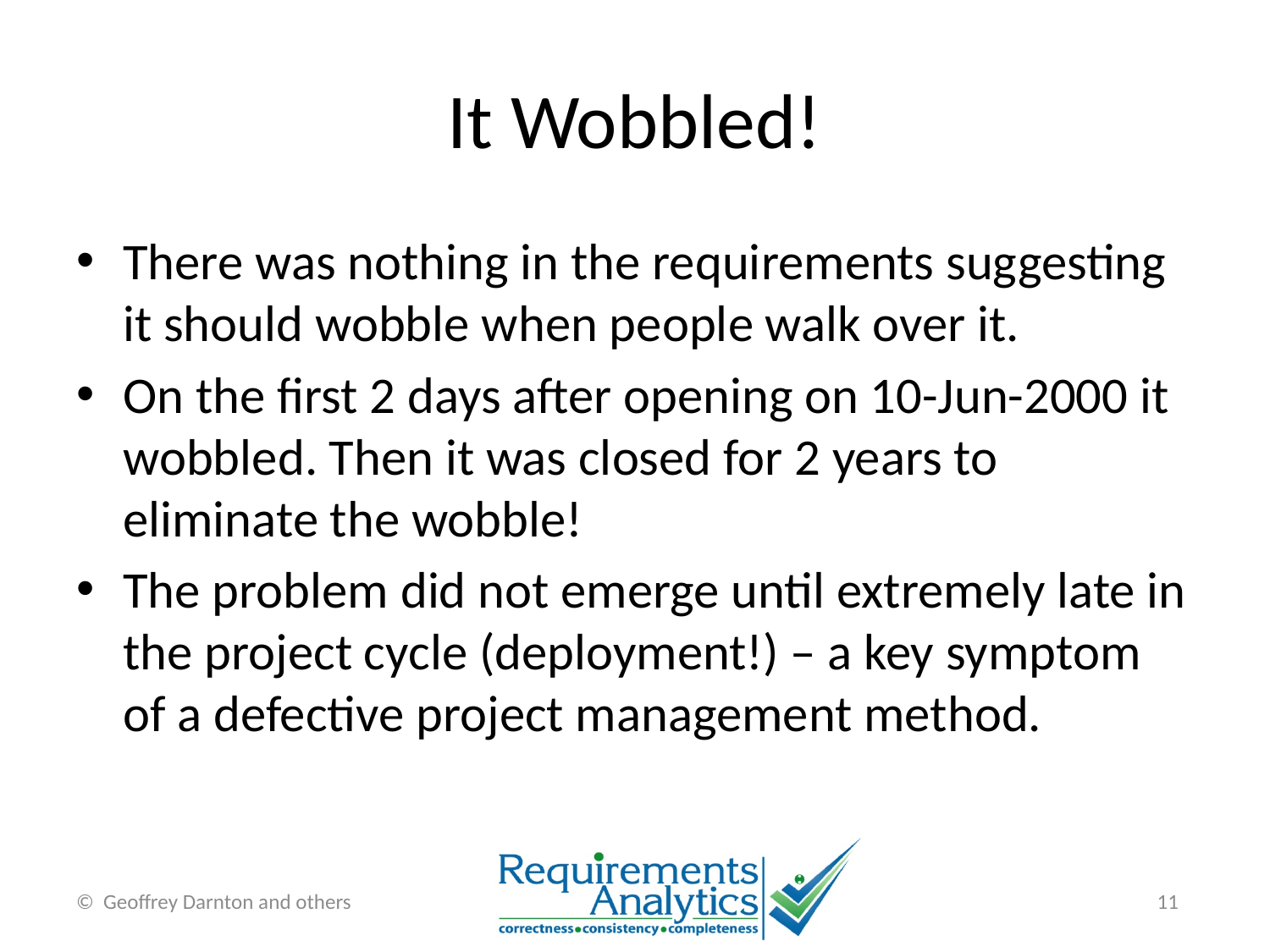

# It Wobbled!
There was nothing in the requirements suggesting it should wobble when people walk over it.
On the first 2 days after opening on 10-Jun-2000 it wobbled. Then it was closed for 2 years to eliminate the wobble!
The problem did not emerge until extremely late in the project cycle (deployment!) – a key symptom of a defective project management method.
11
©  Geoffrey Darnton and others